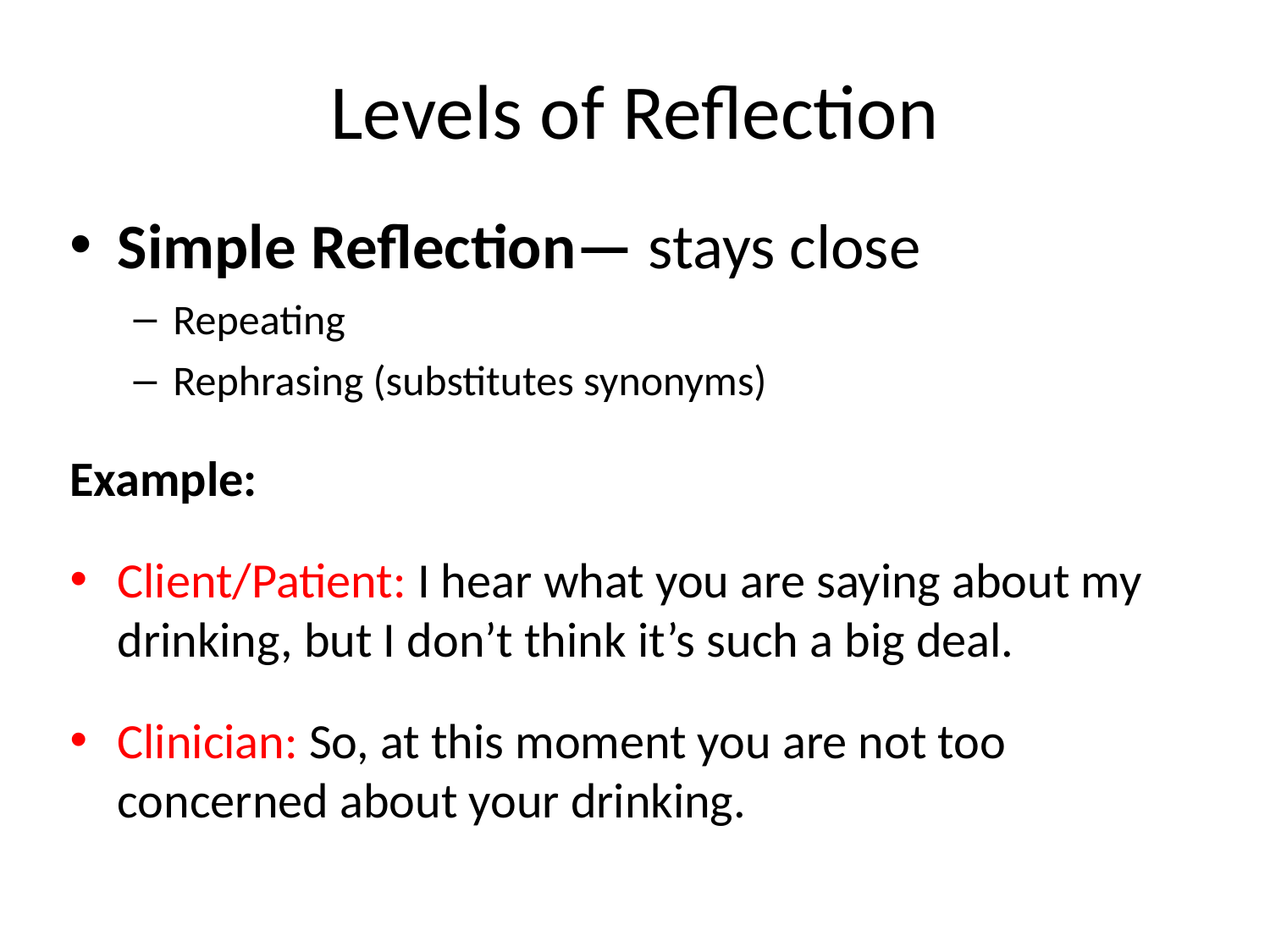

# Levels of Reflection
Simple Reflection— stays close
Repeating
Rephrasing (substitutes synonyms)
Example:
Client/Patient: I hear what you are saying about my drinking, but I don’t think it’s such a big deal.
Clinician: So, at this moment you are not too concerned about your drinking.